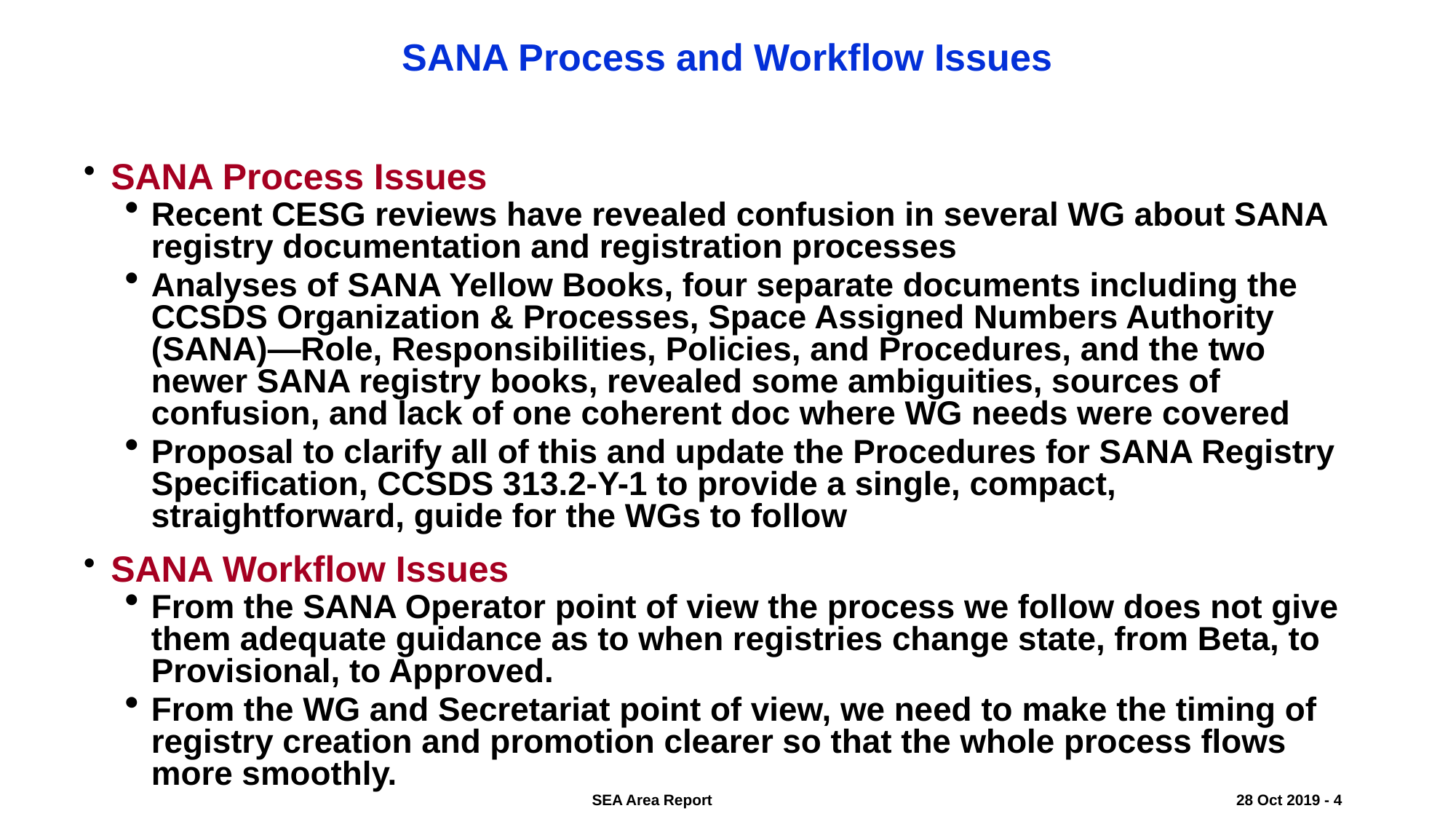

# SANA Process and Workflow Issues
SANA Process Issues
Recent CESG reviews have revealed confusion in several WG about SANA registry documentation and registration processes
Analyses of SANA Yellow Books, four separate documents including the CCSDS Organization & Processes, Space Assigned Numbers Authority (SANA)—Role, Responsibilities, Policies, and Procedures, and the two newer SANA registry books, revealed some ambiguities, sources of confusion, and lack of one coherent doc where WG needs were covered
Proposal to clarify all of this and update the Procedures for SANA Registry Specification, CCSDS 313.2-Y-1 to provide a single, compact, straightforward, guide for the WGs to follow
SANA Workflow Issues
From the SANA Operator point of view the process we follow does not give them adequate guidance as to when registries change state, from Beta, to Provisional, to Approved.
From the WG and Secretariat point of view, we need to make the timing of registry creation and promotion clearer so that the whole process flows more smoothly.